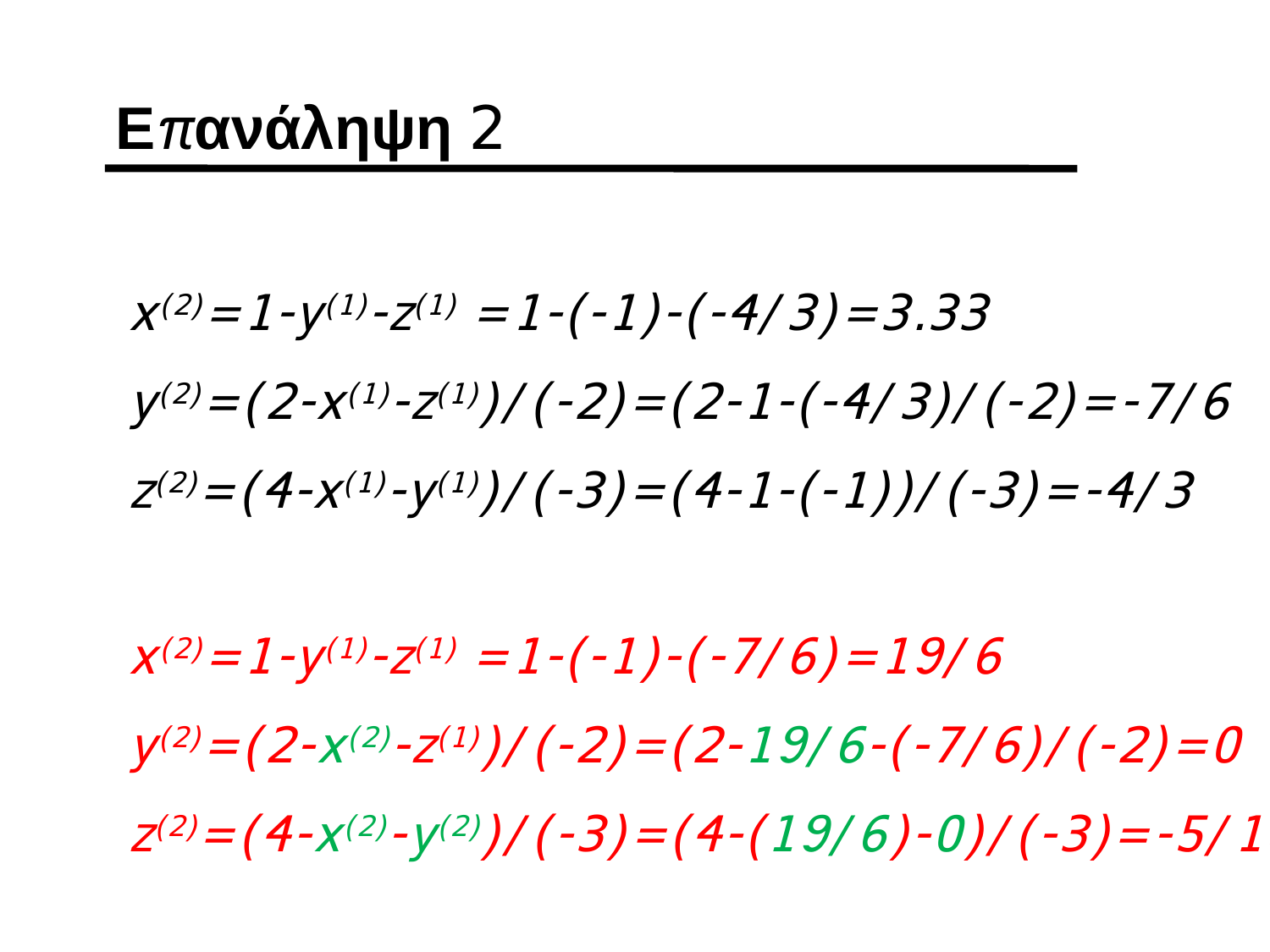

Επανάληψη 2
x(2)=1-y(1)-z(1) =1-(-1)-(-4/3)=3.33
y(2)=(2-x(1)-z(1))/(-2)=(2-1-(-4/3)/(-2)=-7/6
z(2)=(4-x(1)-y(1))/(-3)=(4-1-(-1))/(-3)=-4/3

x(2)=1-y(1)-z(1) =1-(-1)-(-7/6)=19/6
y(2)=(2-x(2)-z(1))/(-2)=(2-19/6-(-7/6)/(-2)=0
z(2)=(4-x(2)-y(2))/(-3)=(4-(19/6)-0)/(-3)=-5/18